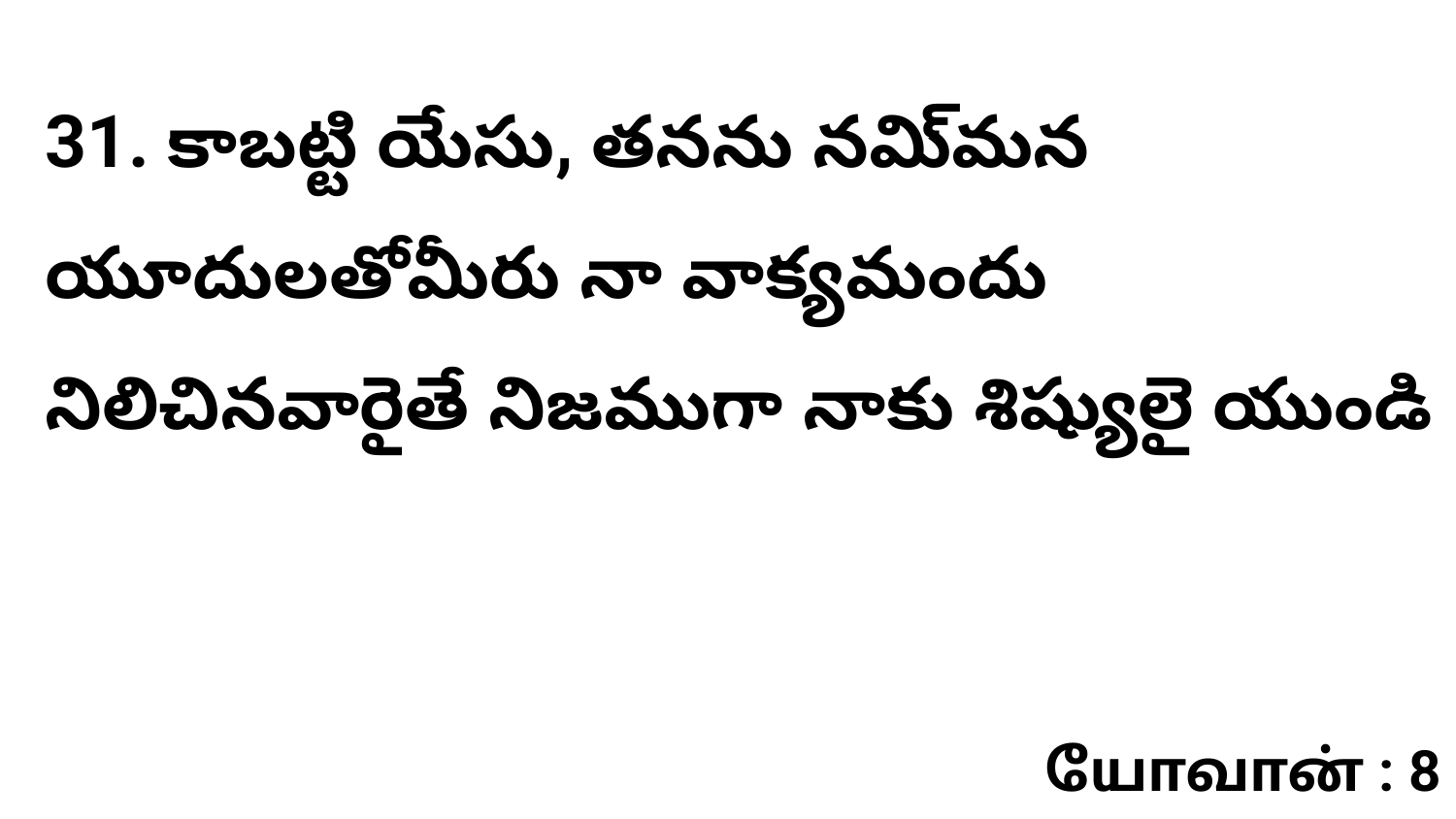

31. కాబట్టి యేసు, తనను నమి్మన యూదులతోమీరు నా వాక్యమందు నిలిచినవారైతే నిజముగా నాకు శిష్యులై యుండి
யோவான் : 8